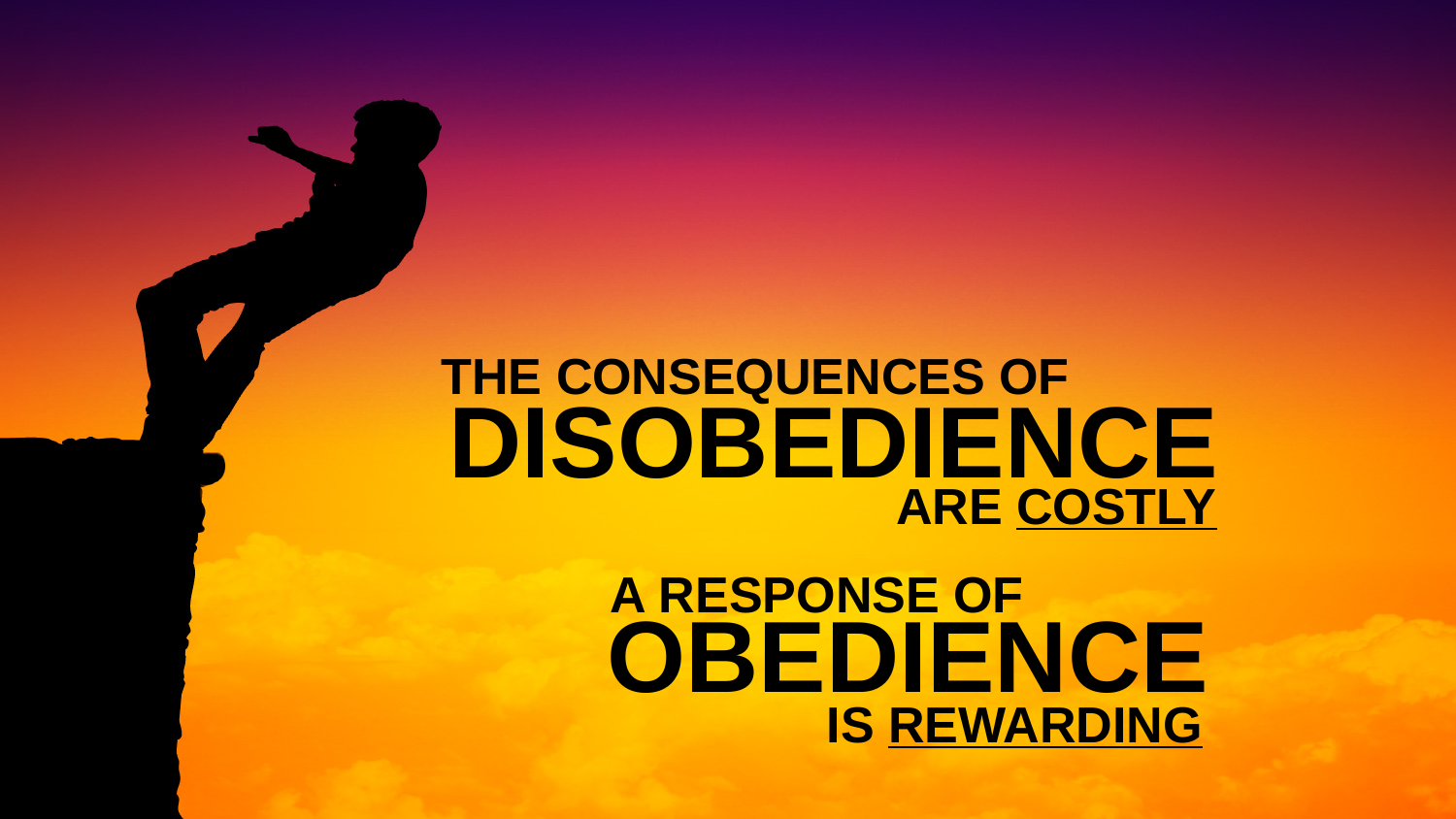

The consequences of
disobedience
are costly
A response of
obedience
is rewarding